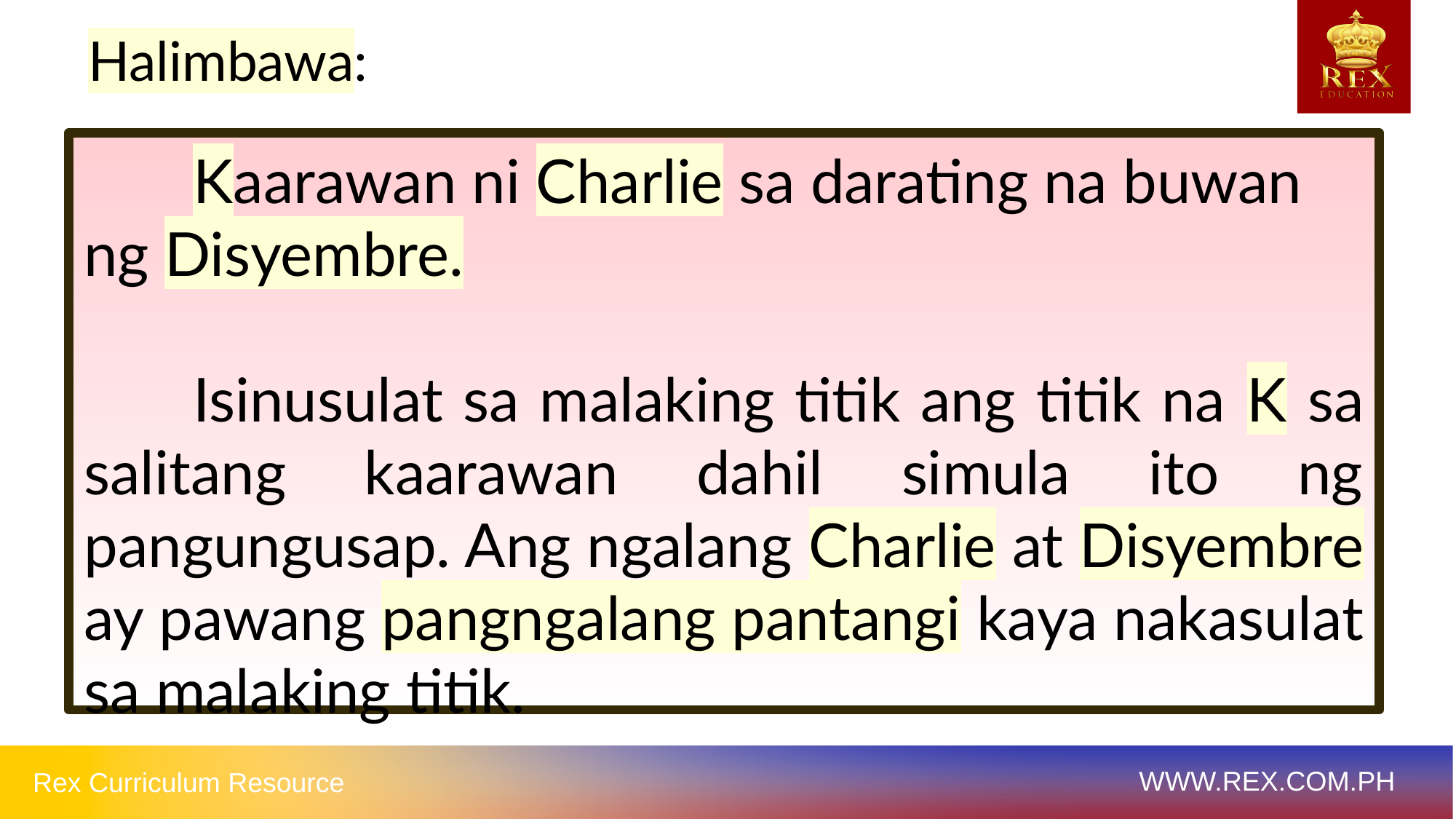

Halimbawa:
	Kaarawan ni Charlie sa darating na buwan ng Disyembre.

	Isinusulat sa malaking titik ang titik na K sa salitang kaarawan dahil simula ito ng pangungusap. Ang ngalang Charlie at Disyembre ay pawang pangngalang pantangi kaya nakasulat sa malaking titik.